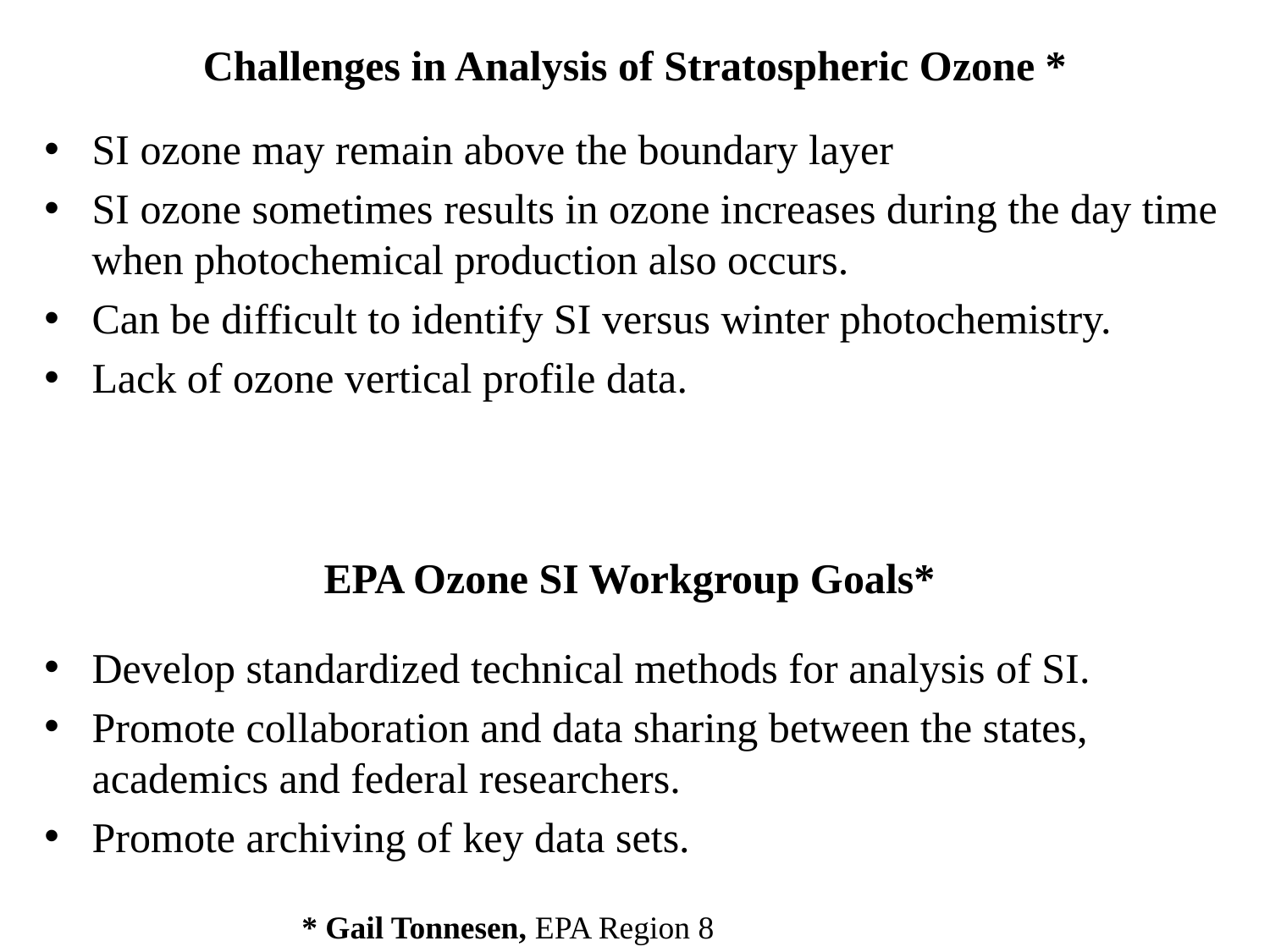

Challenges in Analysis of Stratospheric Ozone *
SI ozone may remain above the boundary layer
SI ozone sometimes results in ozone increases during the day time when photochemical production also occurs.
Can be difficult to identify SI versus winter photochemistry.
Lack of ozone vertical profile data.
EPA Ozone SI Workgroup Goals*
Develop standardized technical methods for analysis of SI.
Promote collaboration and data sharing between the states, academics and federal researchers.
Promote archiving of key data sets.
* Gail Tonnesen, EPA Region 8